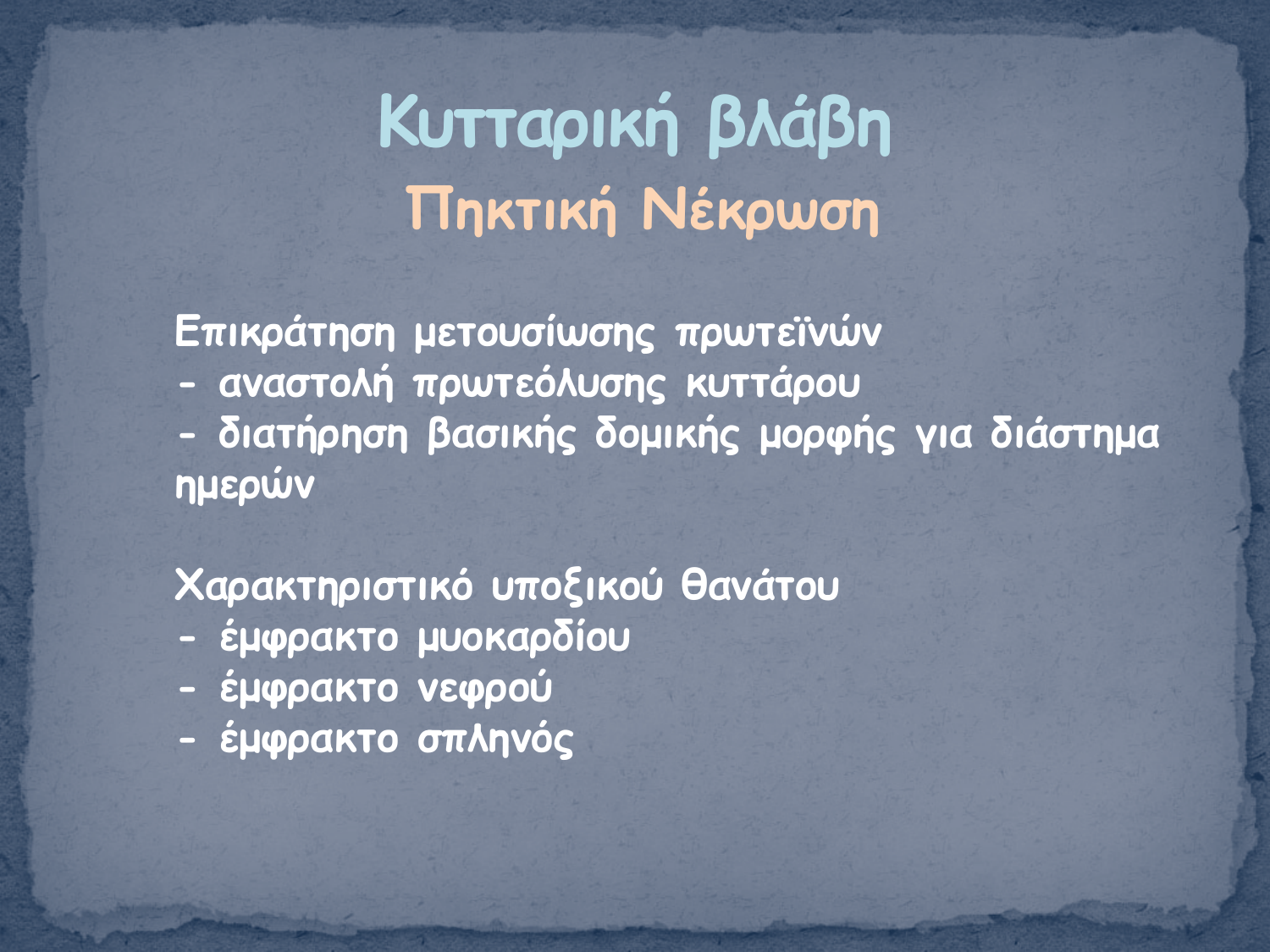

# Κυτταρική βλάβη
 Πηκτική Νέκρωση

	Επικράτηση μετουσίωσης πρωτεϊνών
 	- αναστολή πρωτεόλυσης κυττάρου
 	- διατήρηση βασικής δομικής μορφής για διάστημα
	ημερών

 	Χαρακτηριστικό υποξικού θανάτου
 	- έμφρακτο μυοκαρδίου
 	- έμφρακτο νεφρού
 	- έμφρακτο σπληνός